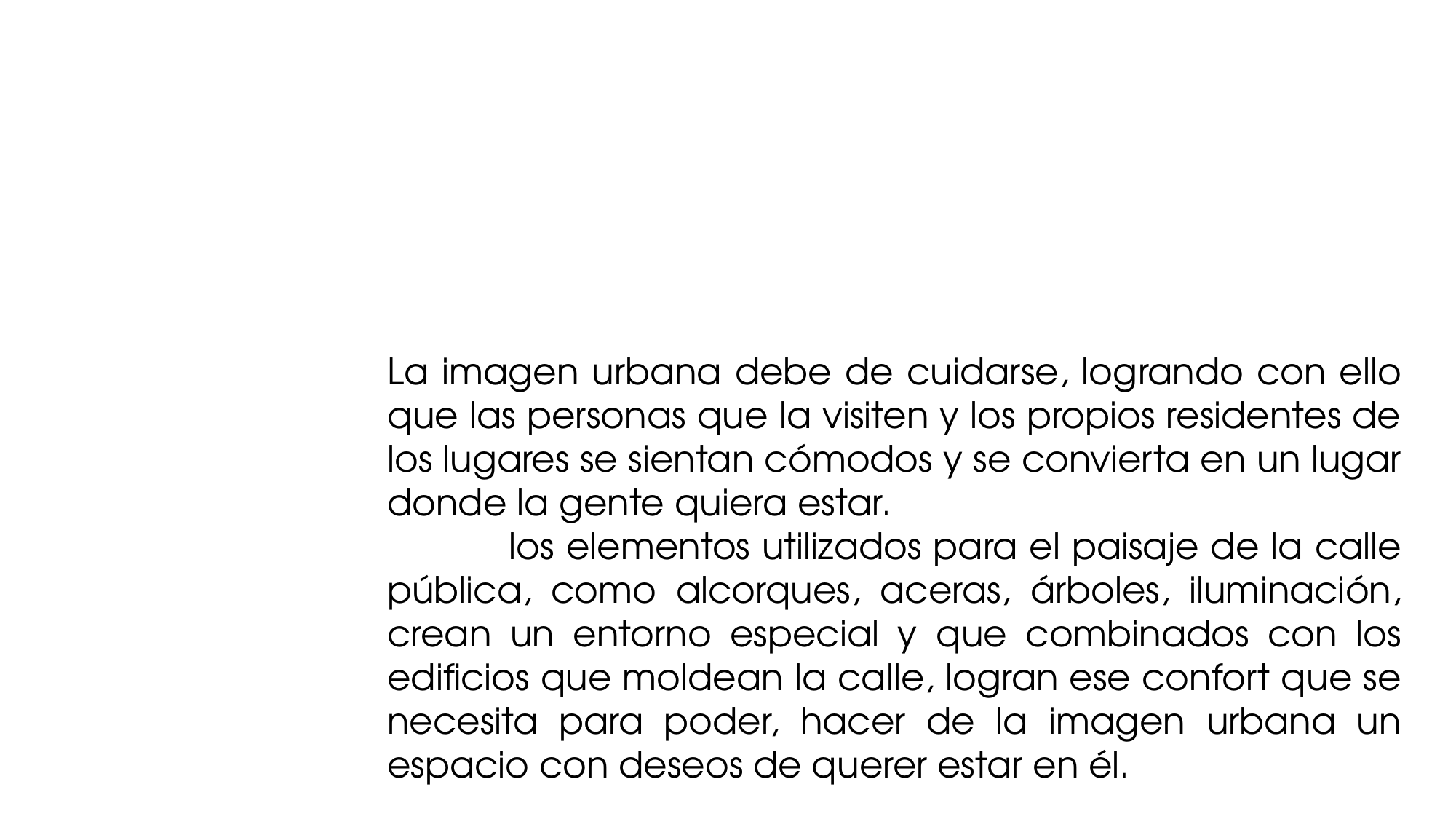

La imagen urbana debe de cuidarse, logrando con ello que las personas que la visiten y los propios residentes de los lugares se sientan cómodos y se convierta en un lugar donde la gente quiera estar.
            los elementos utilizados para el paisaje de la calle pública, como alcorques, aceras, árboles, iluminación, crean un entorno especial y que combinados con los edificios que moldean la calle, logran ese confort que se necesita para poder, hacer de la imagen urbana un espacio con deseos de querer estar en él.